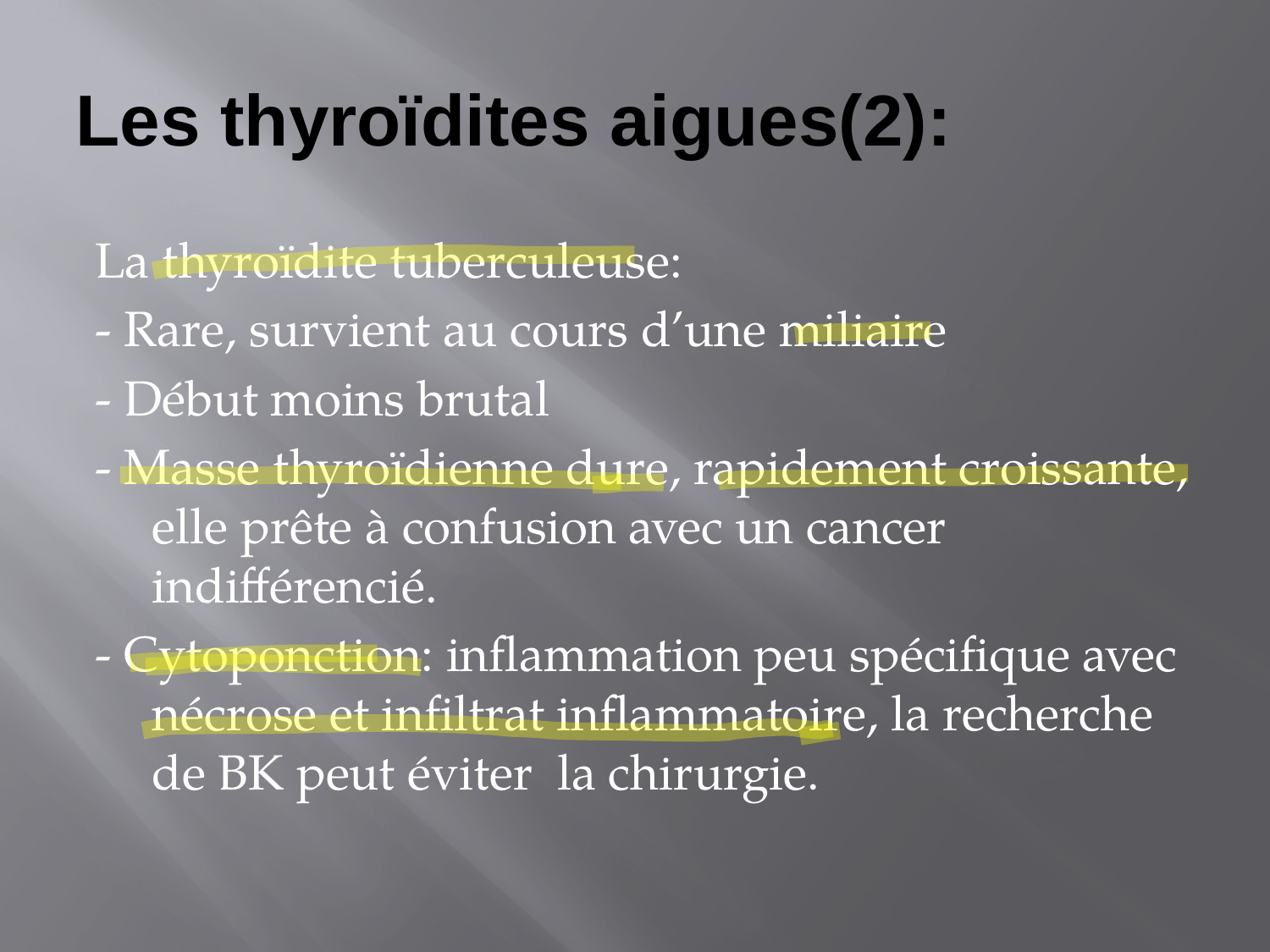

# Les thyroïdites aigues(2):
La thyroïdite tuberculeuse:
- Rare, survient au cours d’une miliaire
- Début moins brutal
- Masse thyroïdienne dure, rapidement croissante, elle prête à confusion avec un cancer indifférencié.
- Cytoponction: inflammation peu spécifique avec nécrose et infiltrat inflammatoire, la recherche de BK peut éviter  la chirurgie.